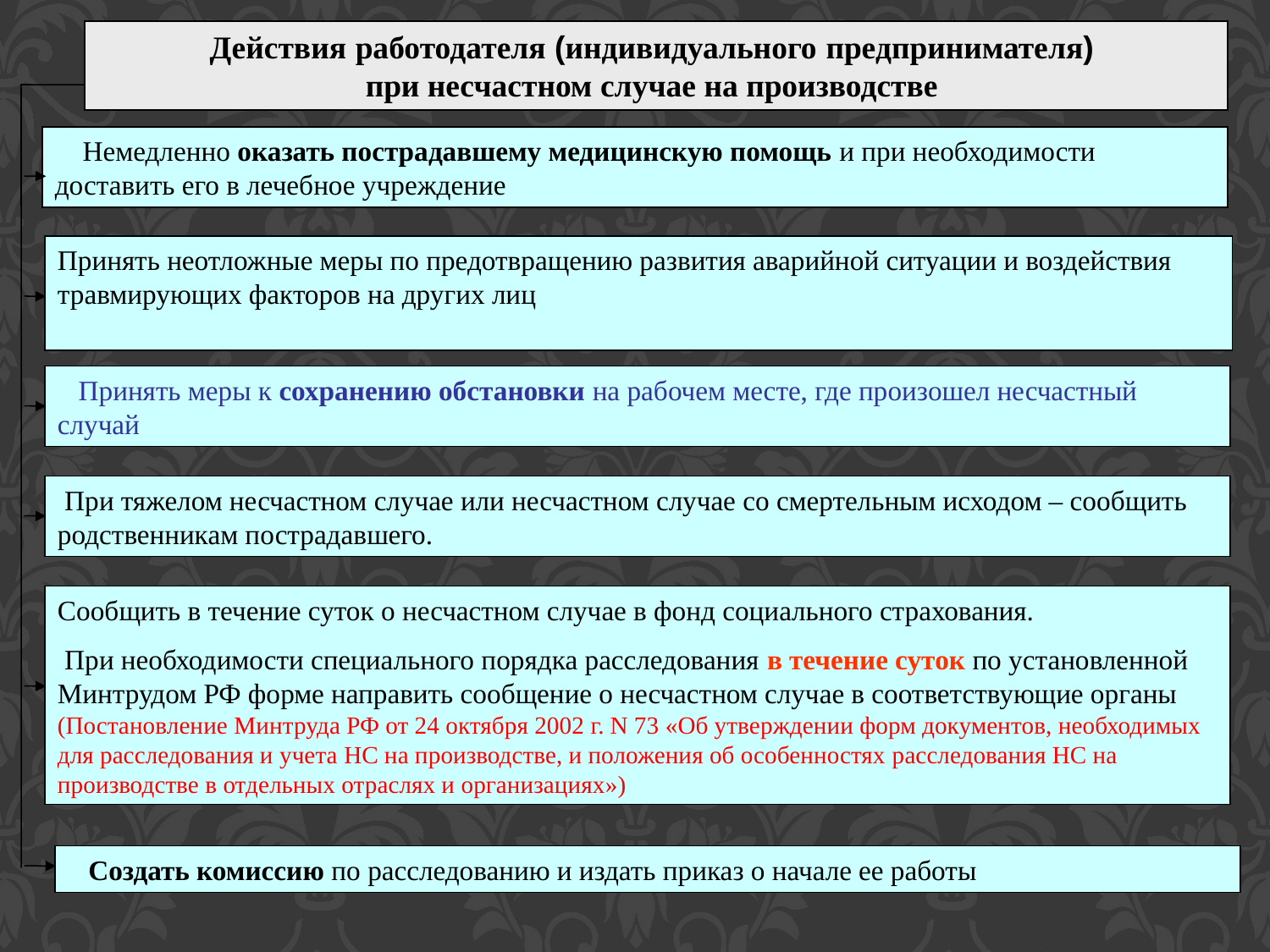

Действия работодателя (индивидуального предпринимателя)
при несчастном случае на производстве

    Немедленно оказать пострадавшему медицинскую помощь и при необходимости доставить его в лечебное учреждение

Принять неотложные меры по предотвращению развития аварийной ситуации и воздействия травмирующих факторов на других лиц

   Принять меры к сохранению обстановки на рабочем месте, где произошел несчастный случай

 При тяжелом несчастном случае или несчастном случае со смертельным исходом – сообщить родственникам пострадавшего.

Сообщить в течение суток о несчастном случае в фонд социального страхования.
 При необходимости специального порядка расследования в течение суток по установленной Минтрудом РФ форме направить сообщение о несчастном случае в соответствующие органы (Постановление Минтруда РФ от 24 октября 2002 г. N 73 «Об утверждении форм документов, необходимых для расследования и учета НС на производстве, и положения об особенностях расследования НС на производстве в отдельных отраслях и организациях»)

   Создать комиссию по расследованию и издать приказ о начале ее работы